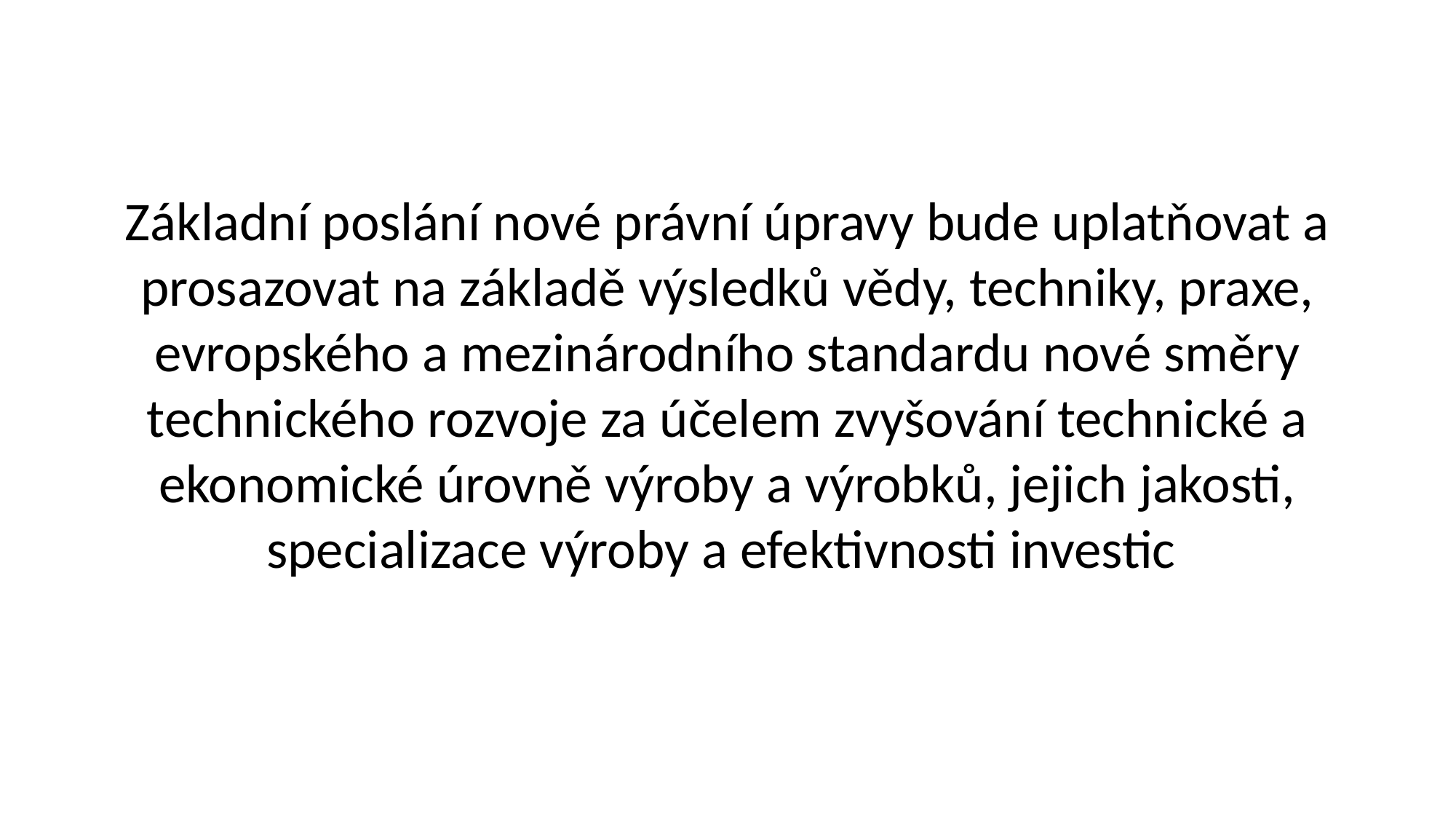

Základní poslání nové právní úpravy bude uplatňovat a prosazovat na základě výsledků vědy, techniky, praxe, evropského a mezinárodního standardu nové směry technického rozvoje za účelem zvyšování technické a ekonomické úrovně výroby a výrobků, jejich jakosti, specializace výroby a efektivnosti investic